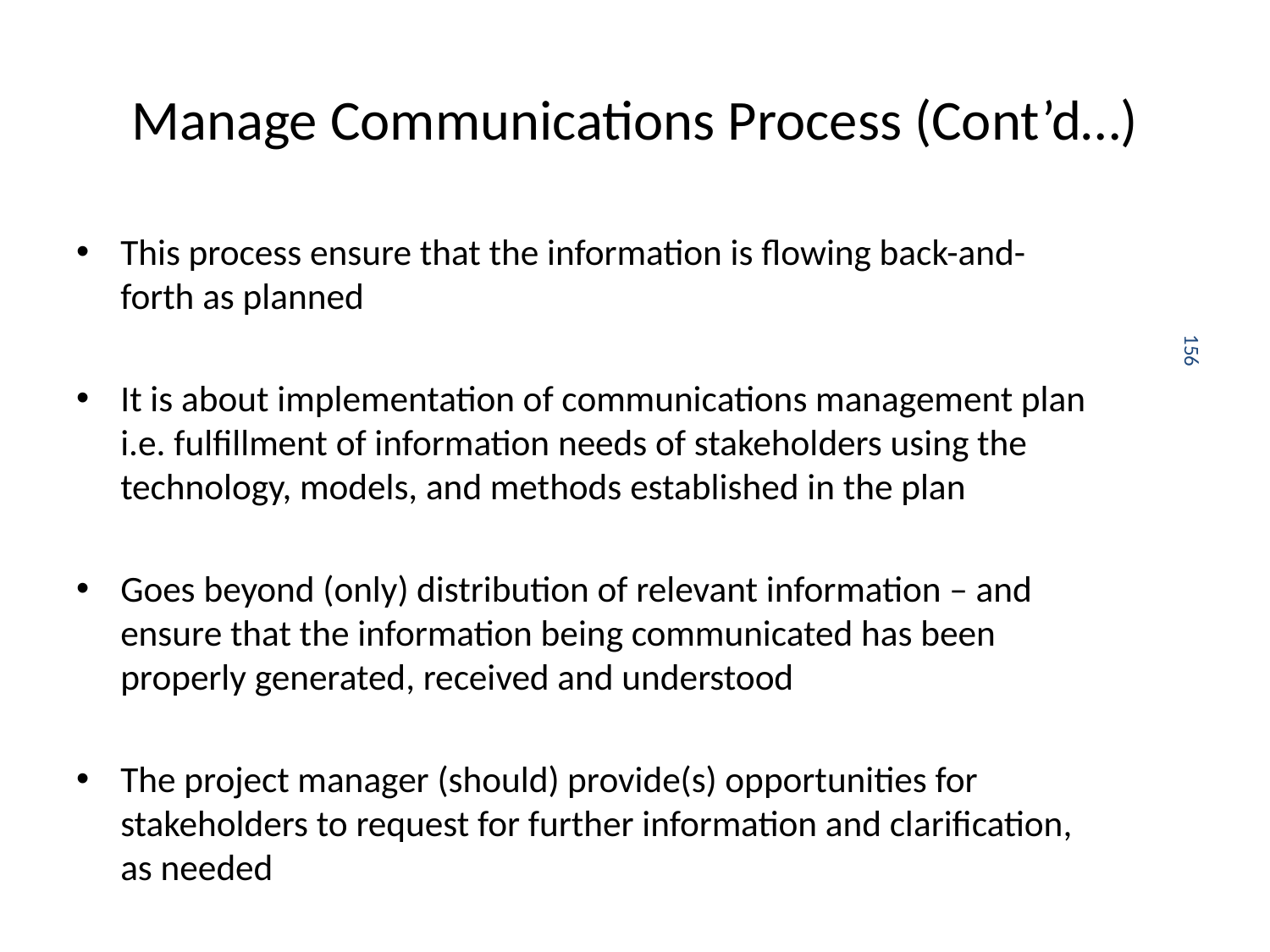

# Manage Communications Process (Cont’d…)
This process ensure that the information is flowing back-and-forth as planned

It is about implementation of communications management plan i.e. fulfillment of information needs of stakeholders using the technology, models, and methods established in the plan

Goes beyond (only) distribution of relevant information – and ensure that the information being communicated has been properly generated, received and understood

The project manager (should) provide(s) opportunities for stakeholders to request for further information and clarification, as needed
156
[Ref: PMBoK 5th Edition by PMI, USA]